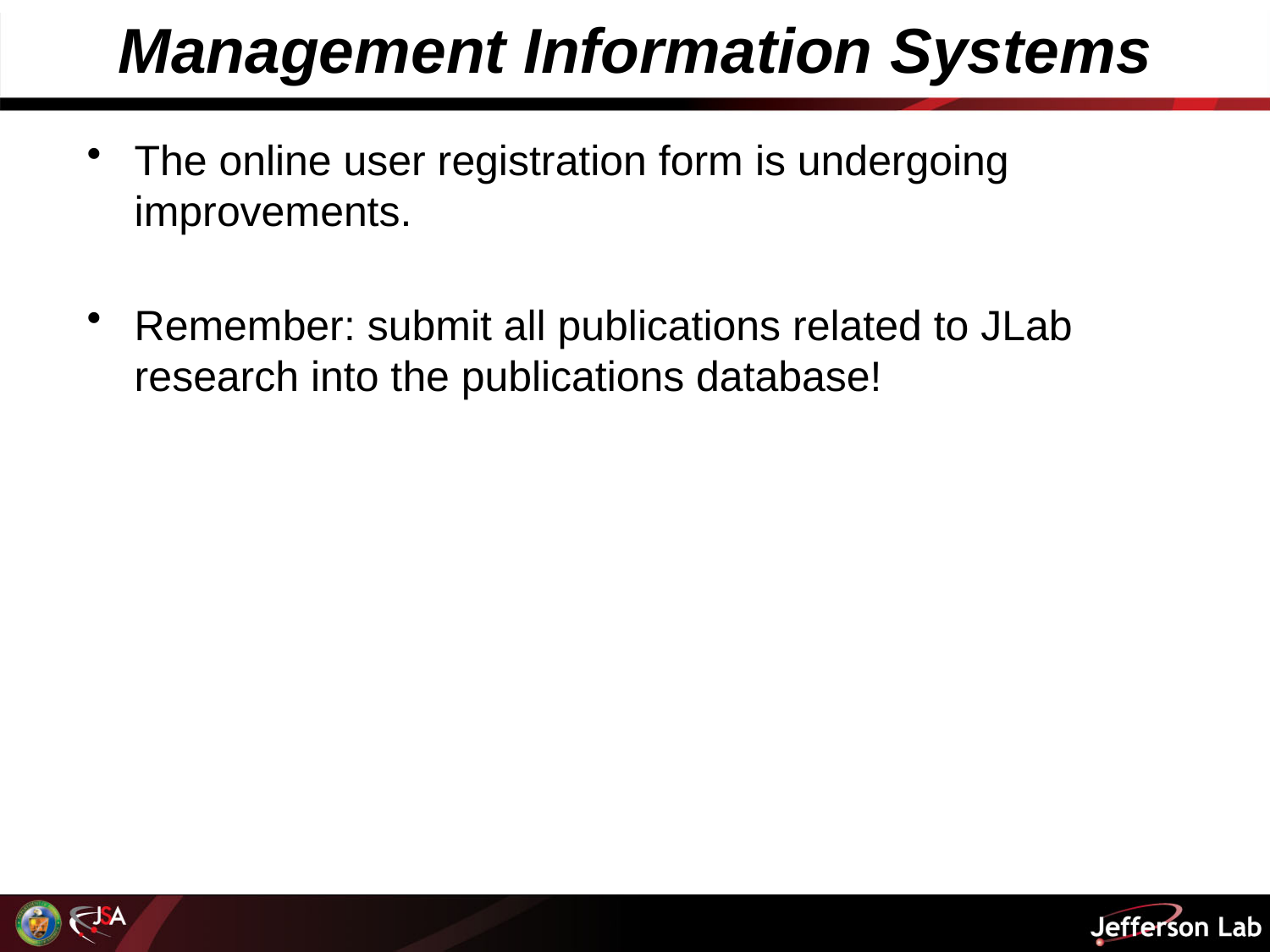

# Management Information Systems
The online user registration form is undergoing improvements.

Remember: submit all publications related to JLab research into the publications database!